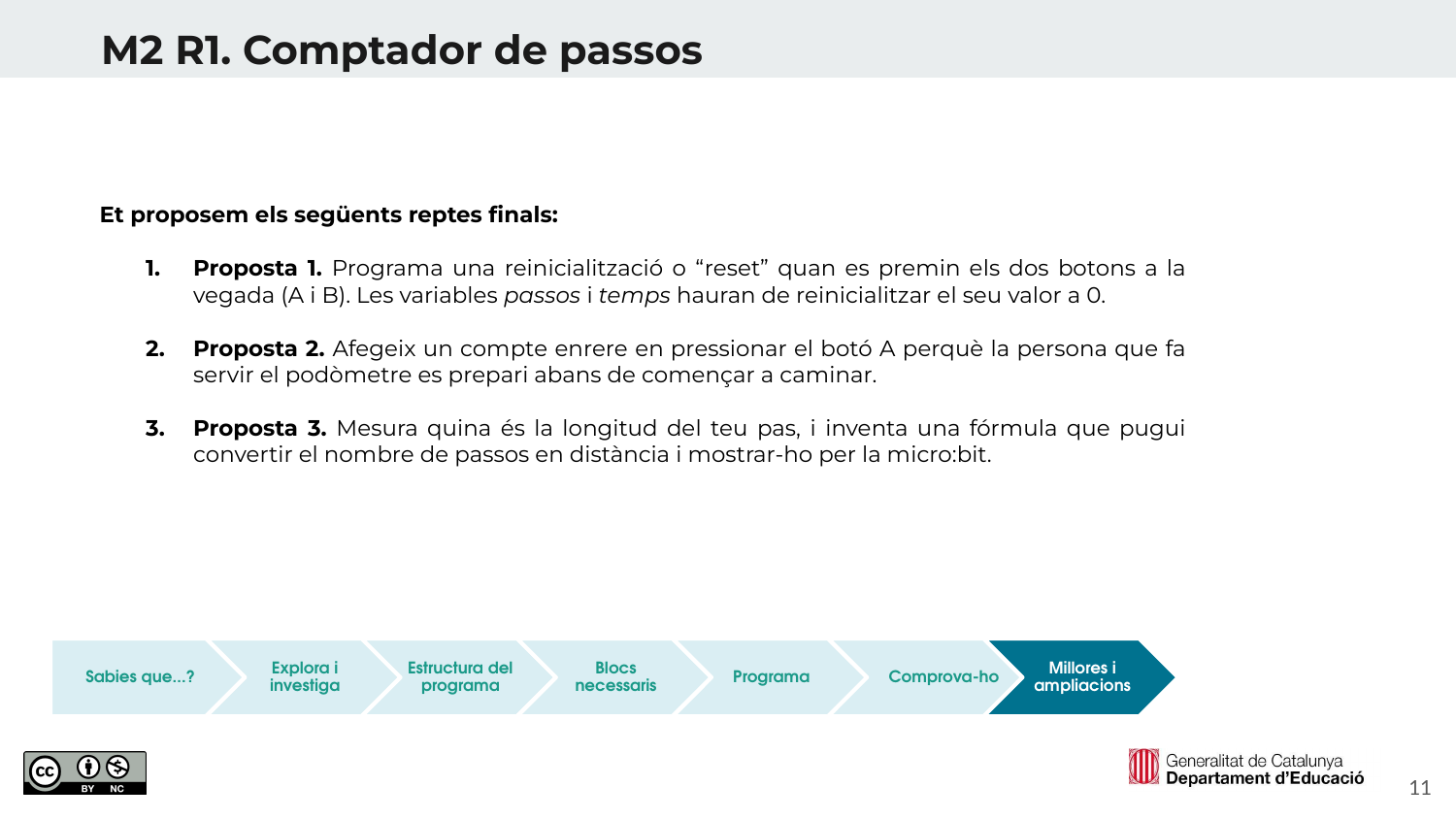

M2 R1. Comptador de passos

Et proposem els següents reptes finals:

Proposta 1. Programa una reinicialització o “reset” quan es premin els dos botons a la vegada (A i B). Les variables passos i temps hauran de reinicialitzar el seu valor a 0.

Proposta 2. Afegeix un compte enrere en pressionar el botó A perquè la persona que fa servir el podòmetre es prepari abans de començar a caminar.

Proposta 3. Mesura quina és la longitud del teu pas, i inventa una fórmula que pugui convertir el nombre de passos en distància i mostrar-ho per la micro:bit.

Millores i ampliacions

Comprova-ho

Sabies que...?

Explora i investiga

Estructura del programa

Blocs necessaris

Programa

Millores i ampliacions
11